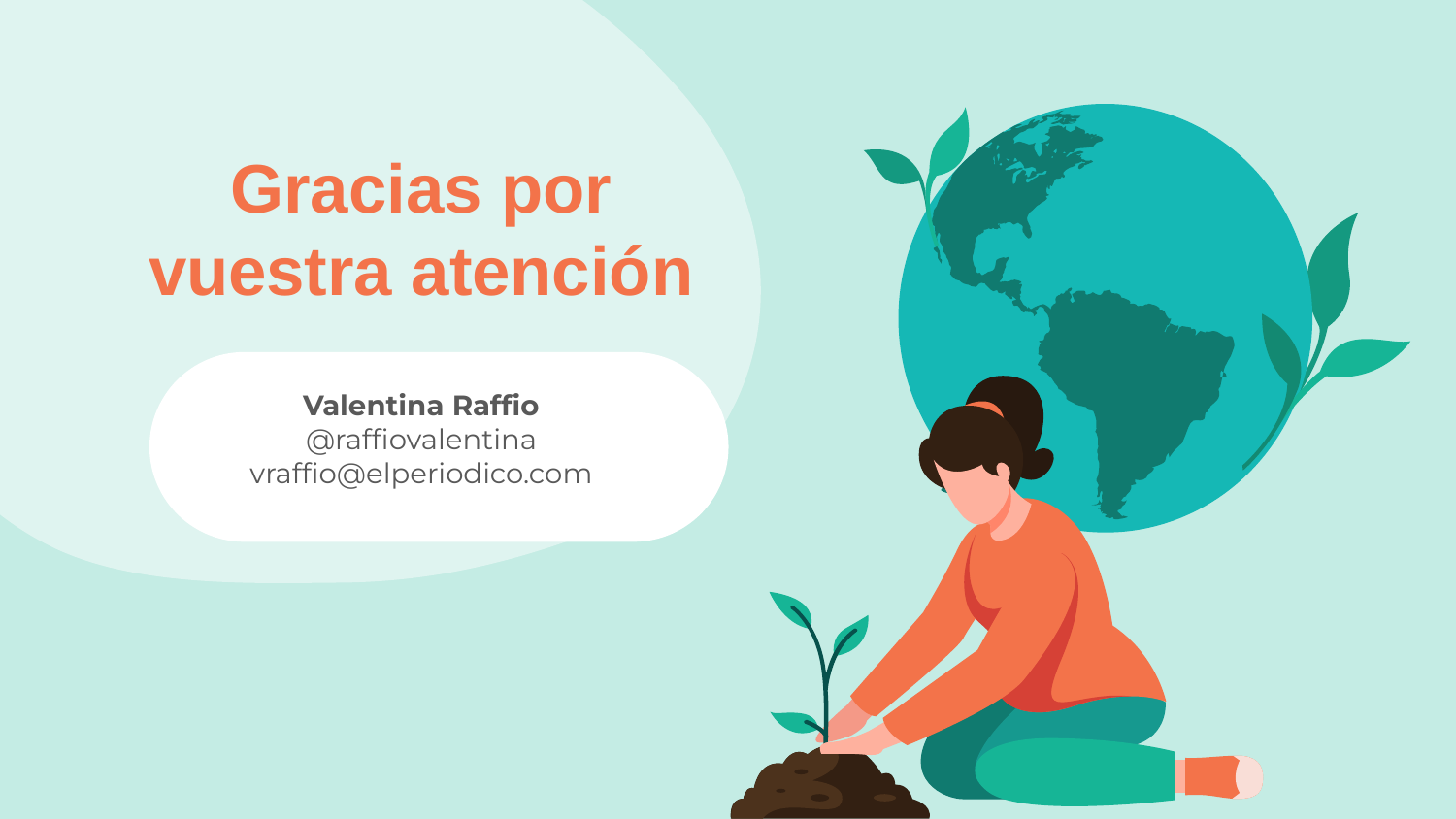

# Gracias por vuestra atención

Valentina Raffio
@raffiovalentina
vraffio@elperiodico.com